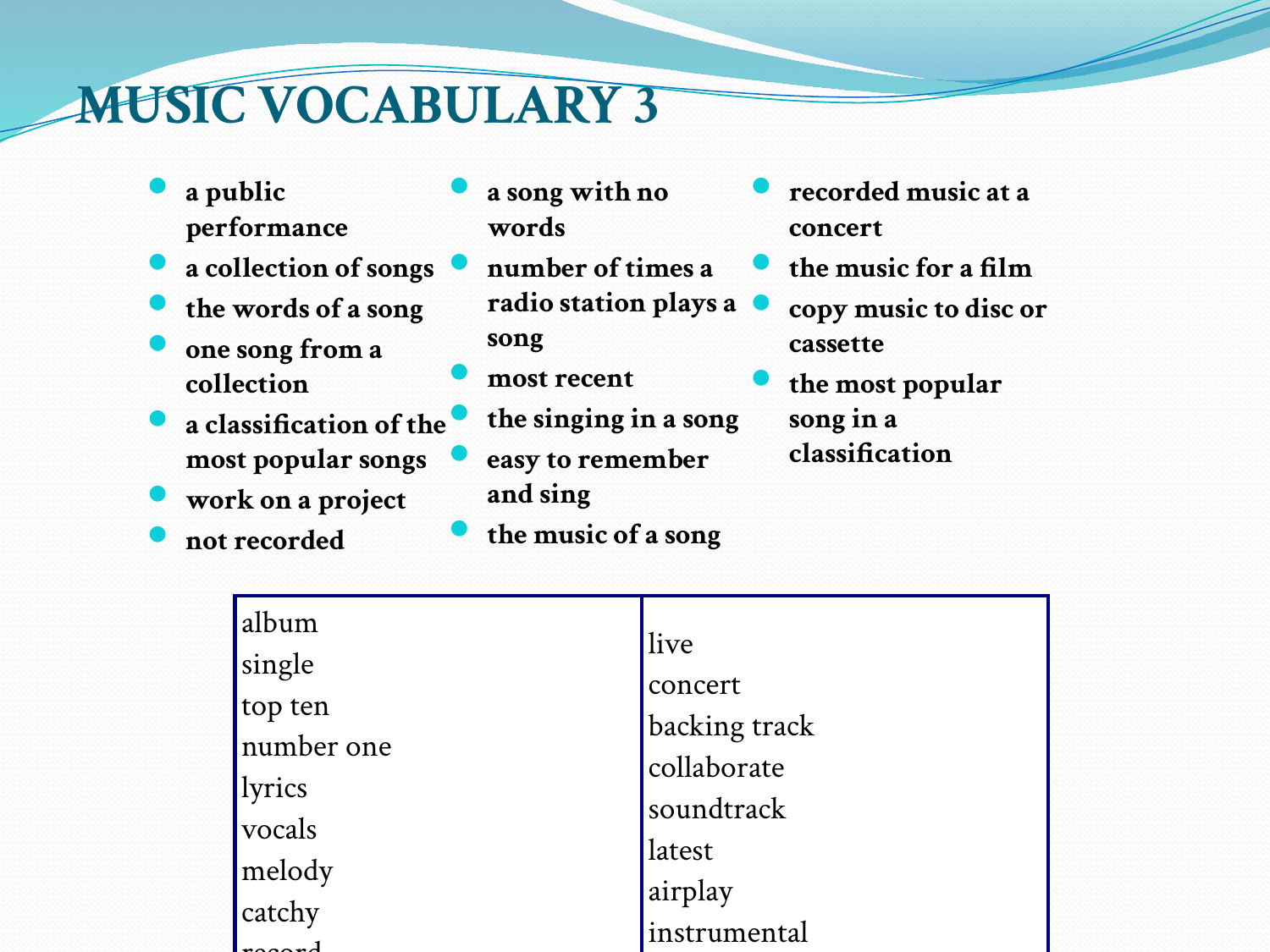

# MUSIC VOCABULARY 3
a public performance
a collection of songs
the words of a song
one song from a collection
a classification of the most popular songs
work on a project
not recorded
a song with no words
number of times a radio station plays a song
most recent
the singing in a song
easy to remember and sing
the music of a song
recorded music at a concert
the music for a film
copy music to disc or cassette
the most popular song in a classification

| album single top ten number one lyrics vocals melody catchy record | live concert backing track collaborate soundtrack latest airplay instrumental |
| --- | --- |